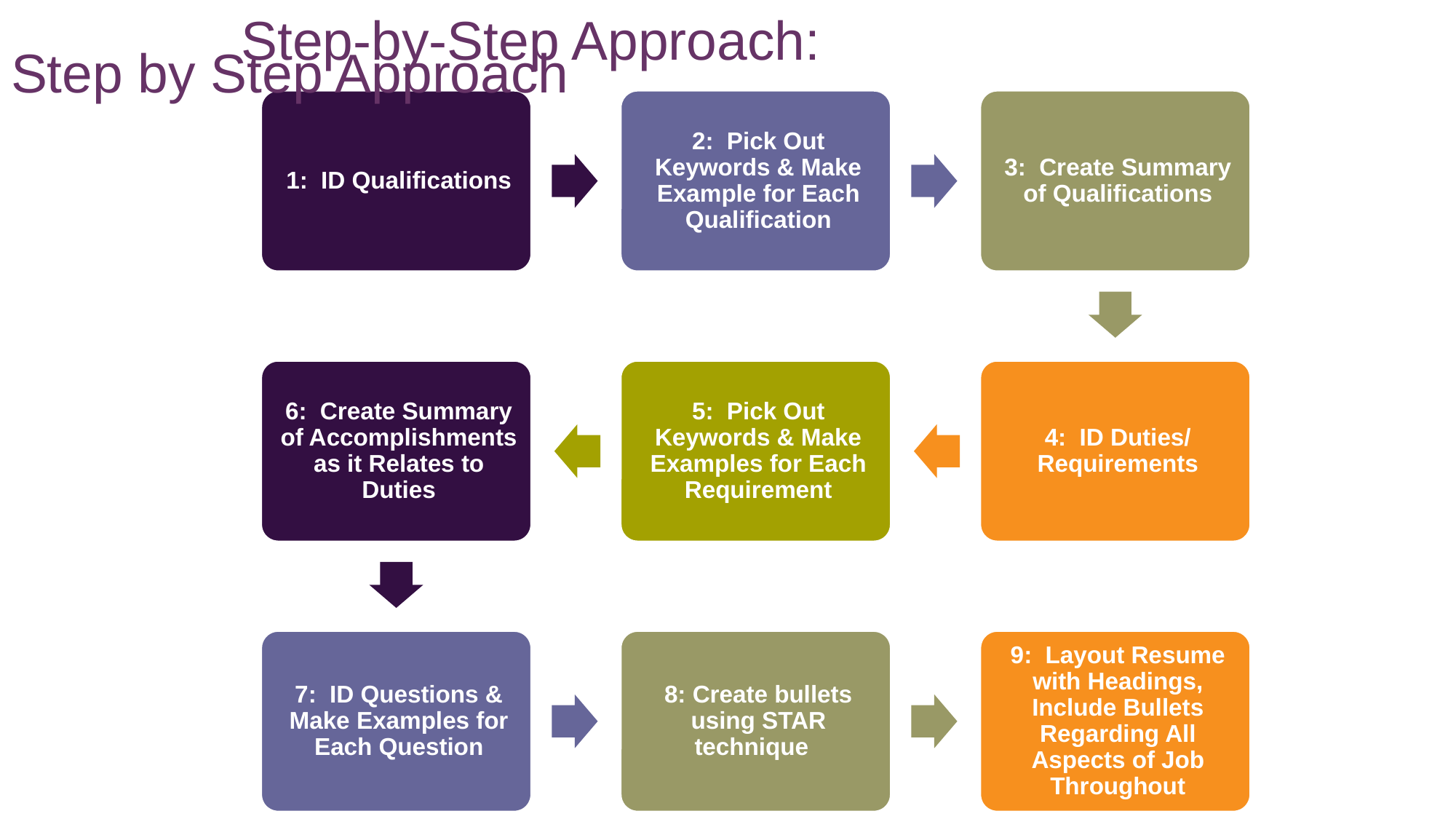

Step-by-Step Approach:
Step by Step Approach
1:  ID Qualifications

2:  Pick Out Keywords & Make Example for Each Qualification

3:  Create Summary of Qualifications

4:  ID Duties/ Requirements

5:  Pick Out Keywords & Make Examples for Each Requirement

6:  Create Summary of Accomplishments as it Relates to Duties

7:  ID Questions & Make Examples for Each Question

8: Create bullets using STAR technique

9:  Layout Resume with Headings, Include Bullets Regarding All Aspects of Job Throughout